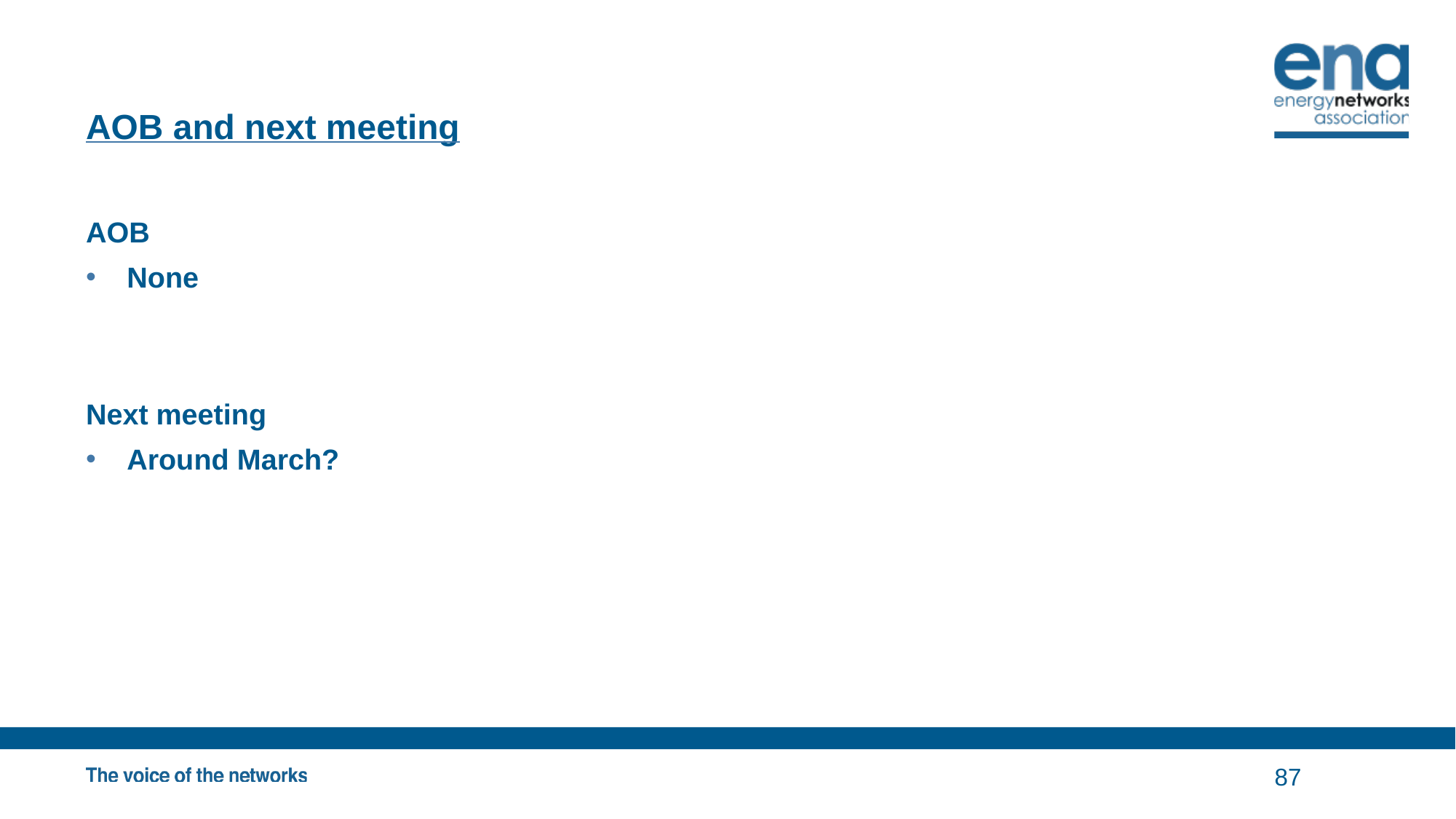

# AOB and next meeting
AOB
None

Next meeting
Around March?

87